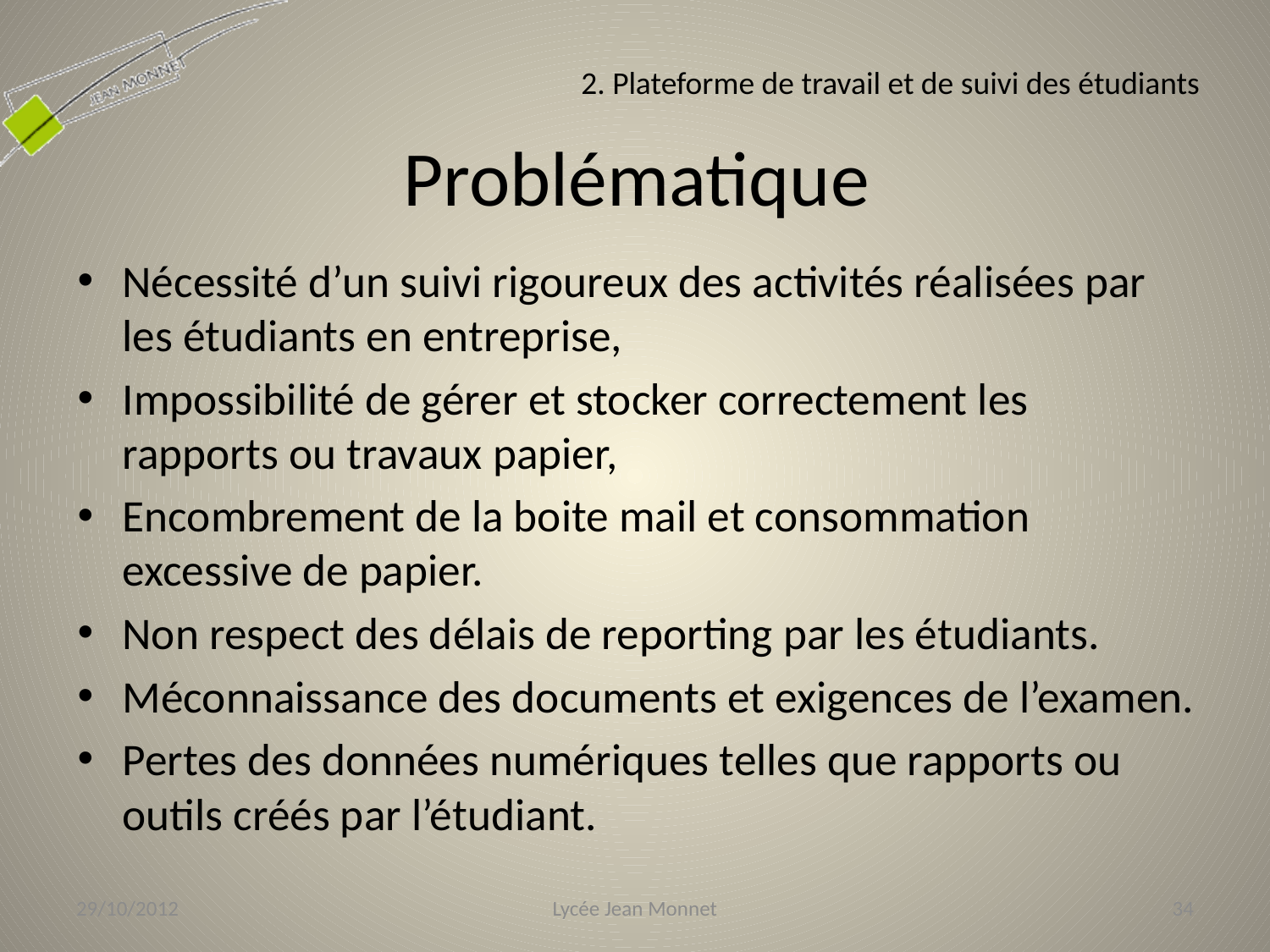

2. Plateforme de travail et de suivi des étudiants
# Problématique
Nécessité d’un suivi rigoureux des activités réalisées par les étudiants en entreprise,
Impossibilité de gérer et stocker correctement les rapports ou travaux papier,
Encombrement de la boite mail et consommation excessive de papier.
Non respect des délais de reporting par les étudiants.
Méconnaissance des documents et exigences de l’examen.
Pertes des données numériques telles que rapports ou outils créés par l’étudiant.
29/10/2012
Lycée Jean Monnet
34